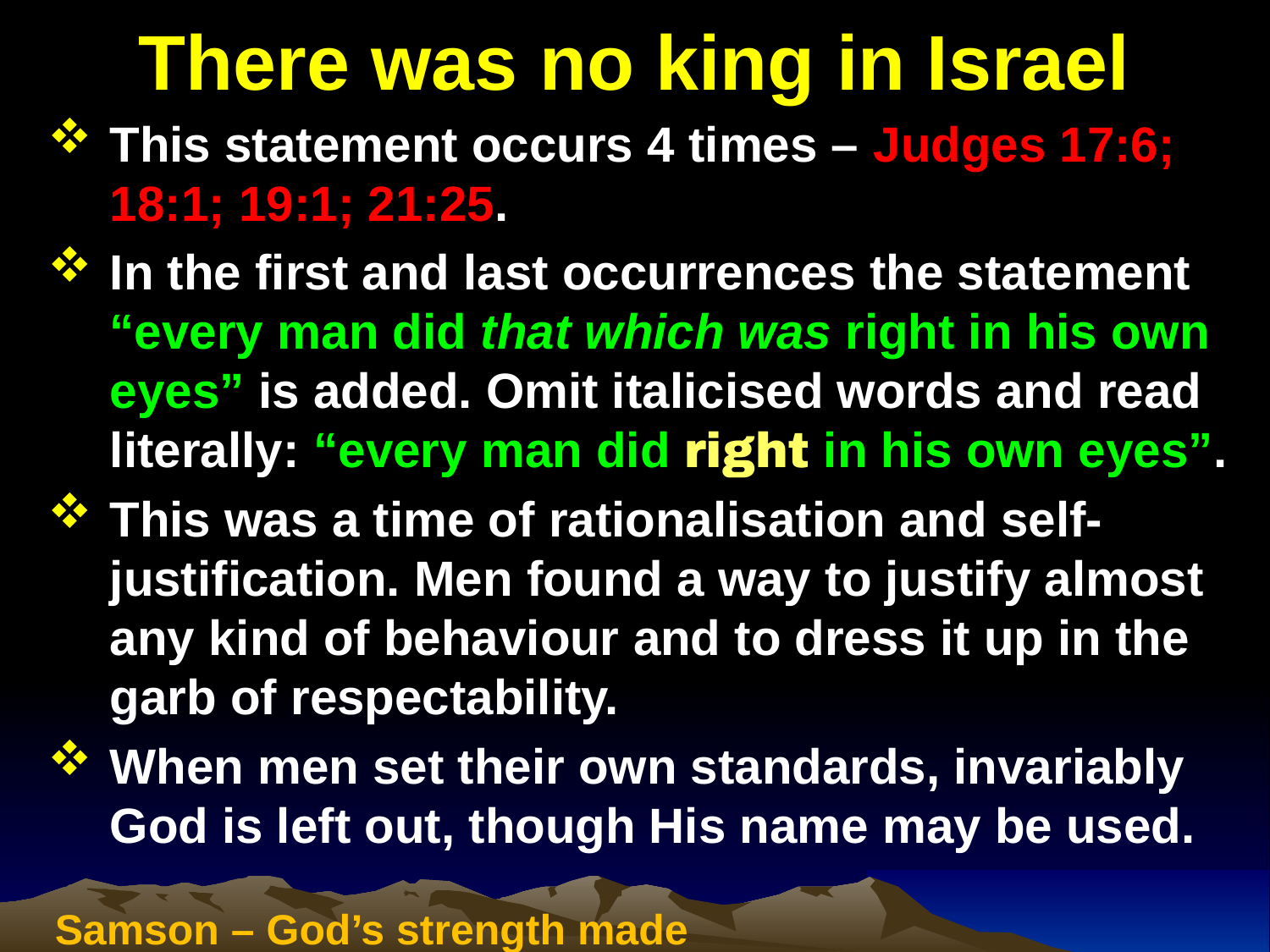

# There was no king in Israel
This statement occurs 4 times – Judges 17:6; 18:1; 19:1; 21:25.
In the first and last occurrences the statement “every man did that which was right in his own eyes” is added. Omit italicised words and read literally: “every man did right in his own eyes”.
This was a time of rationalisation and self-justification. Men found a way to justify almost any kind of behaviour and to dress it up in the garb of respectability.
When men set their own standards, invariably God is left out, though His name may be used.
Samson – God’s strength made perfect in weakness